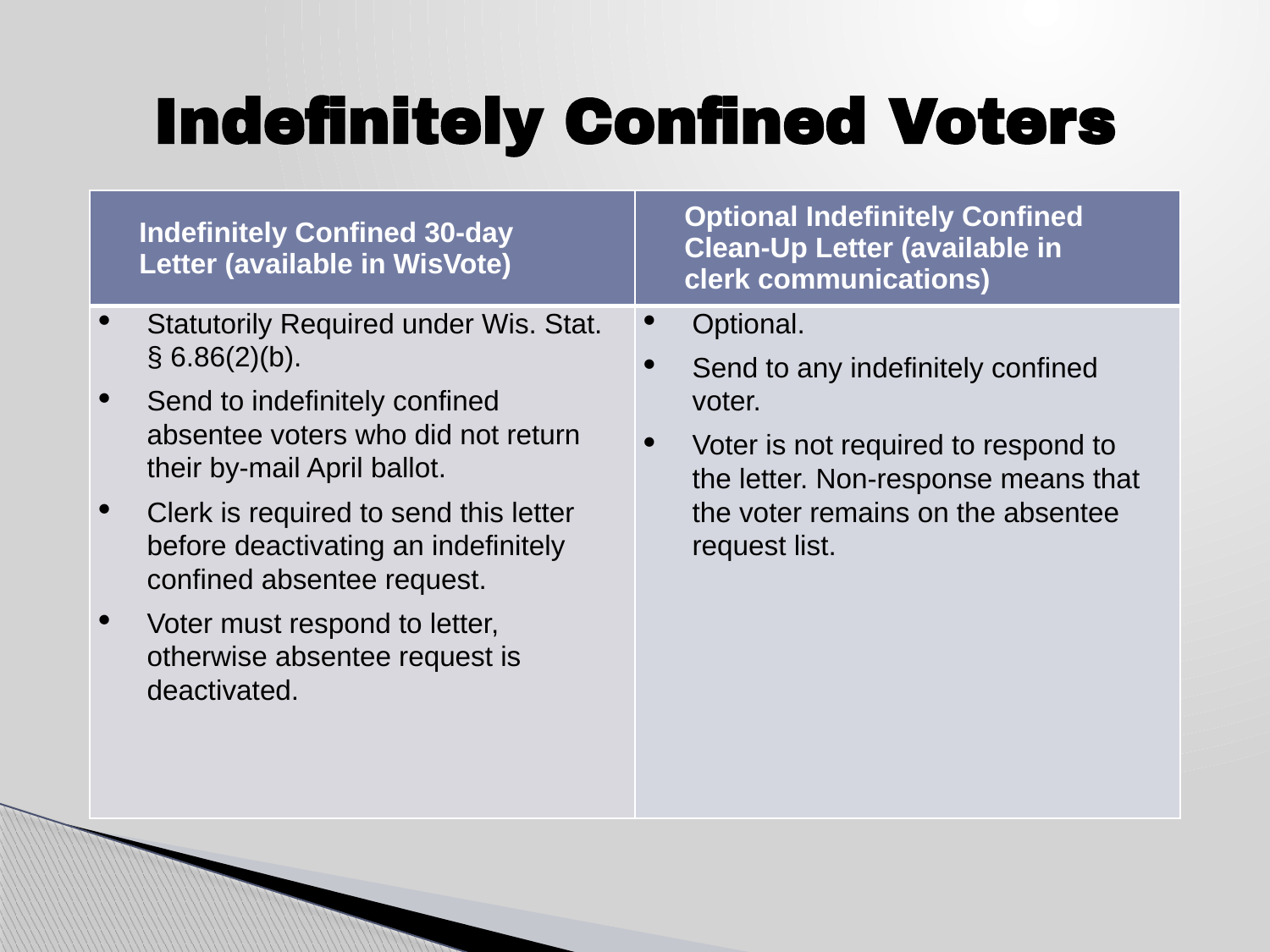

# Indefinitely Confined Voters
| Indefinitely Confined 30-day Letter (available in WisVote) | Optional Indefinitely Confined Clean-Up Letter (available in clerk communications) |
| --- | --- |
| Statutorily Required under Wis. Stat. § 6.86(2)(b). Send to indefinitely confined absentee voters who did not return their by-mail April ballot. Clerk is required to send this letter before deactivating an indefinitely confined absentee request. Voter must respond to letter, otherwise absentee request is deactivated. | Optional. Send to any indefinitely confined voter. Voter is not required to respond to the letter. Non-response means that the voter remains on the absentee request list. |